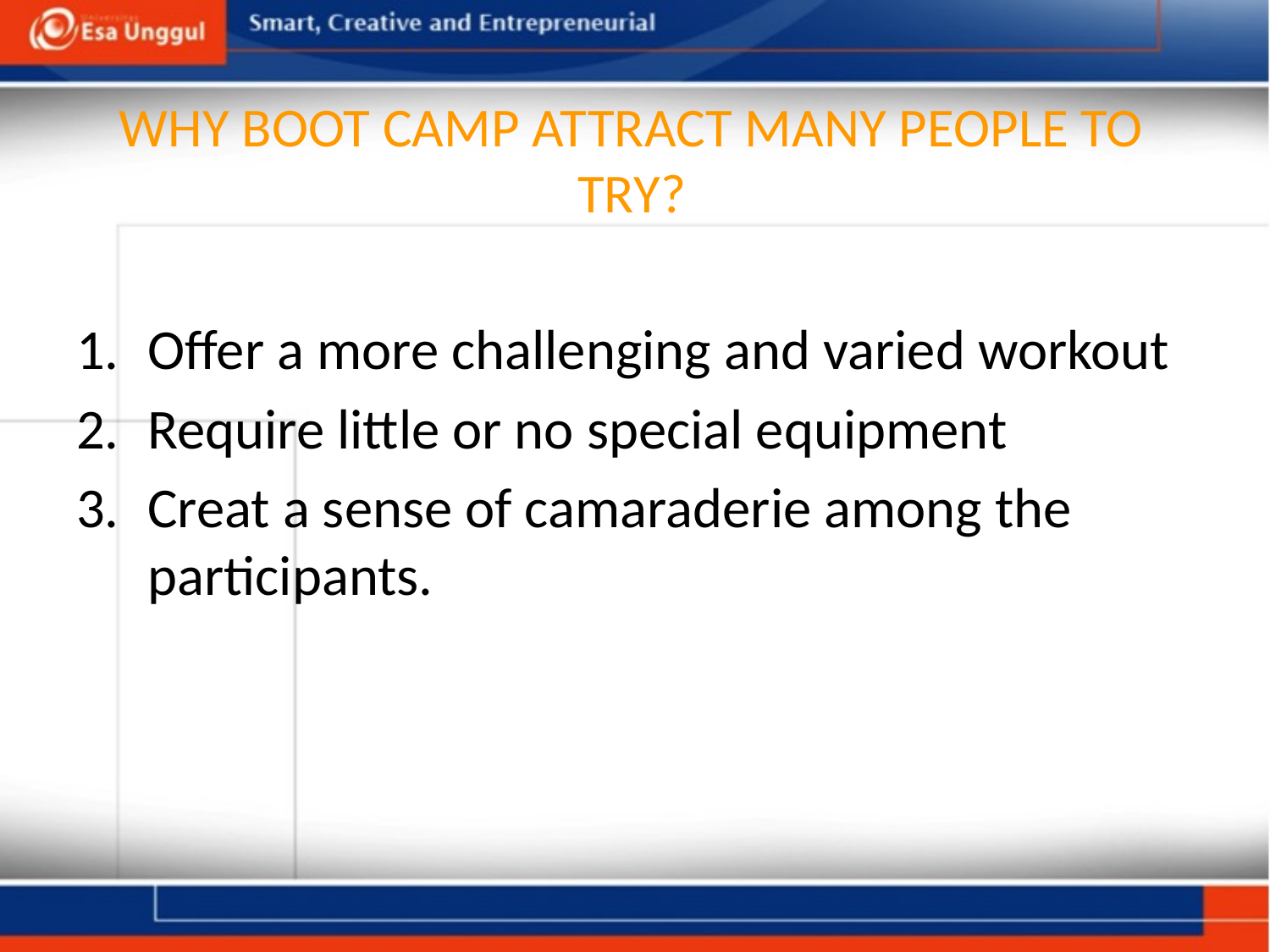

#
WHY BOOT CAMP ATTRACT MANY PEOPLE TO TRY?
Offer a more challenging and varied workout
Require little or no special equipment
Creat a sense of camaraderie among the participants.